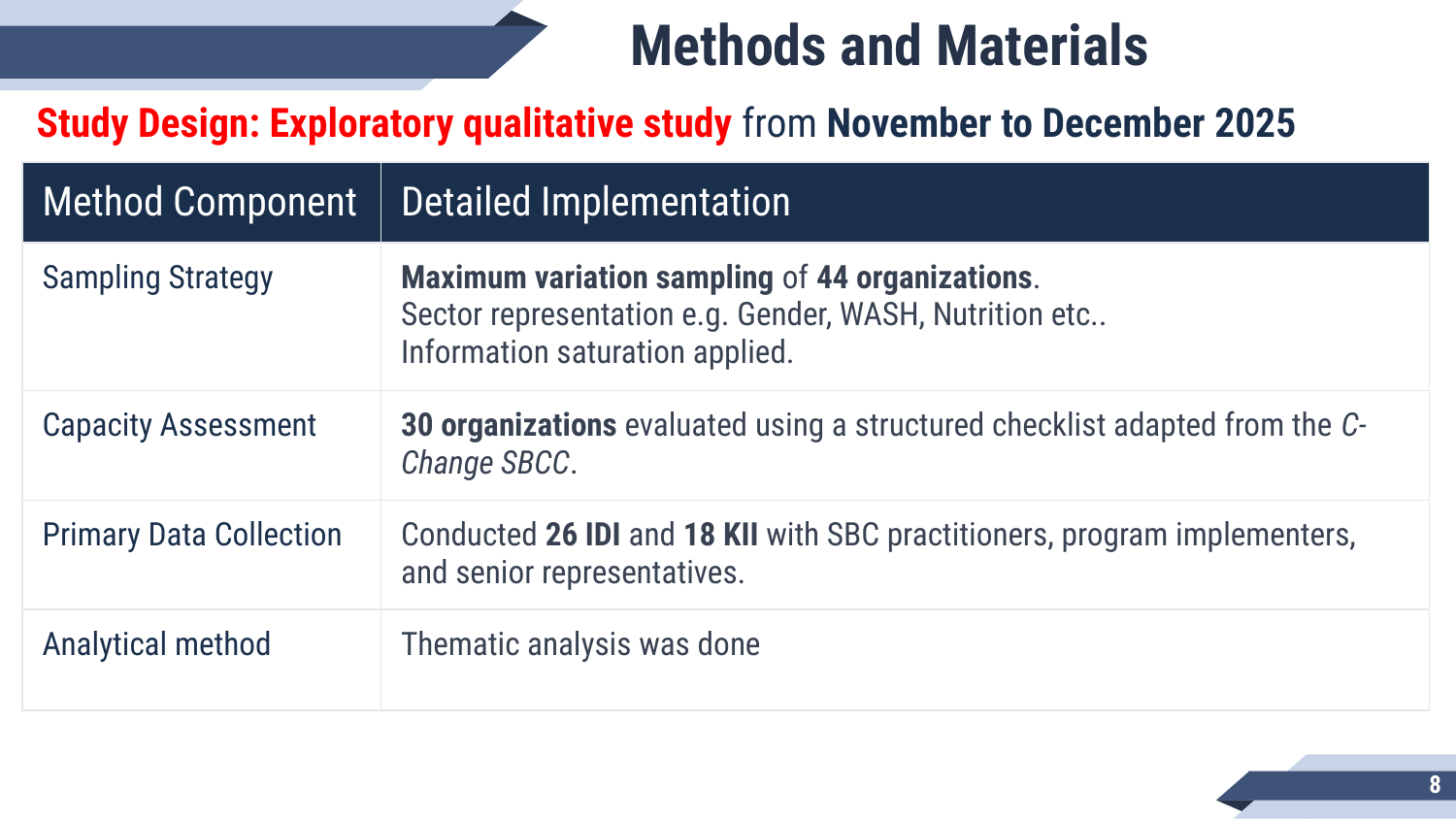

# Methods and Materials
Study Design: Exploratory qualitative study from November to December 2025
| Method Component | Detailed Implementation |
| --- | --- |
| Sampling Strategy | Maximum variation sampling of 44 organizations. Sector representation e.g. Gender, WASH, Nutrition etc.. Information saturation applied. |
| Capacity Assessment | 30 organizations evaluated using a structured checklist adapted from the C-Change SBCC. |
| Primary Data Collection | Conducted 26 IDI and 18 KII with SBC practitioners, program implementers, and senior representatives. |
| Analytical method | Thematic analysis was done |
8
www.ehepa.org